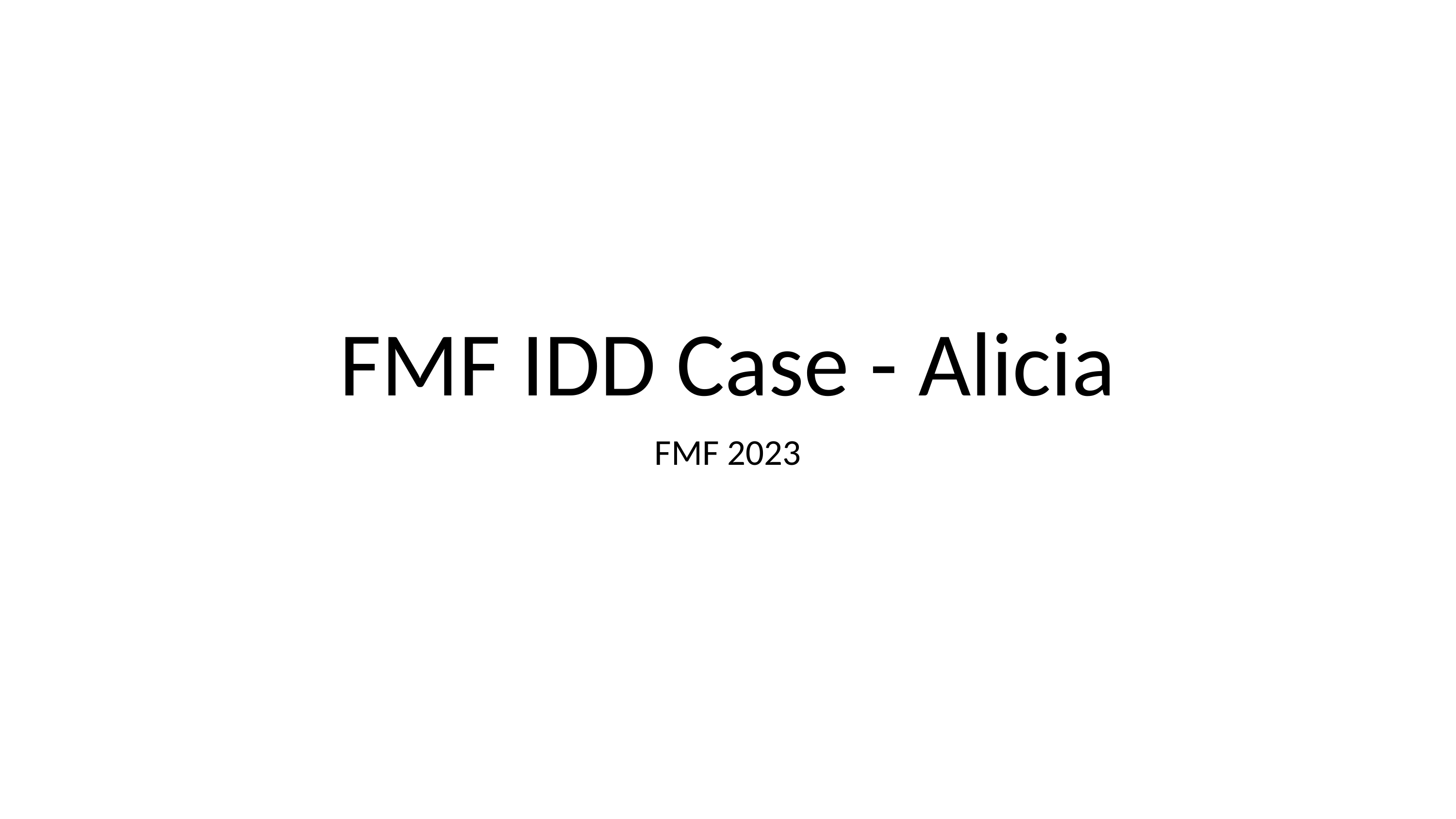

# FMF IDD Case - Alicia
FMF 2023